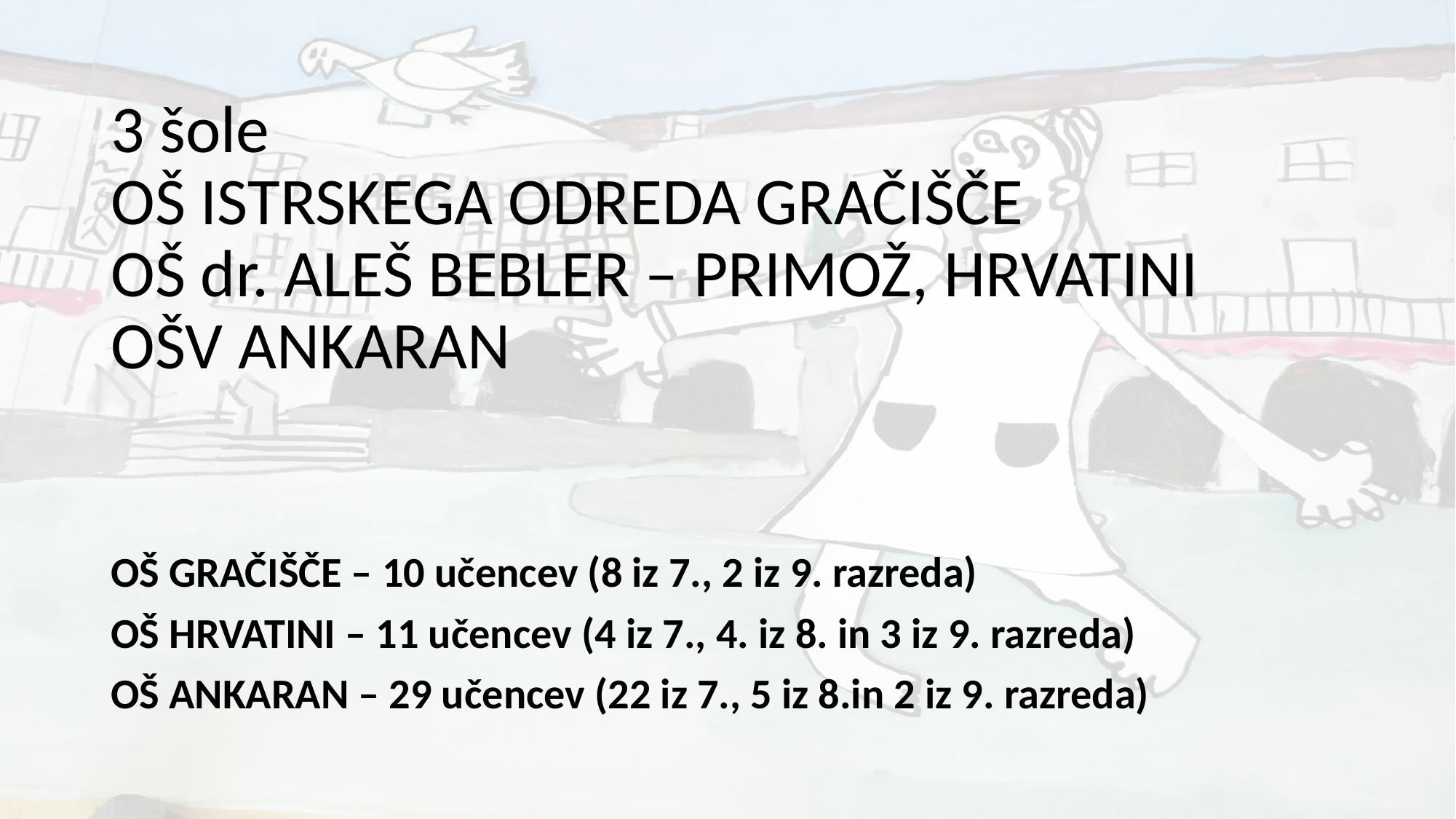

# 3 šole OŠ ISTRSKEGA ODREDA GRAČIŠČE OŠ dr. ALEŠ BEBLER – PRIMOŽ, HRVATINI OŠV ANKARAN
OŠ GRAČIŠČE – 10 učencev (8 iz 7., 2 iz 9. razreda)
OŠ HRVATINI – 11 učencev (4 iz 7., 4. iz 8. in 3 iz 9. razreda)
OŠ ANKARAN – 29 učencev (22 iz 7., 5 iz 8.in 2 iz 9. razreda)